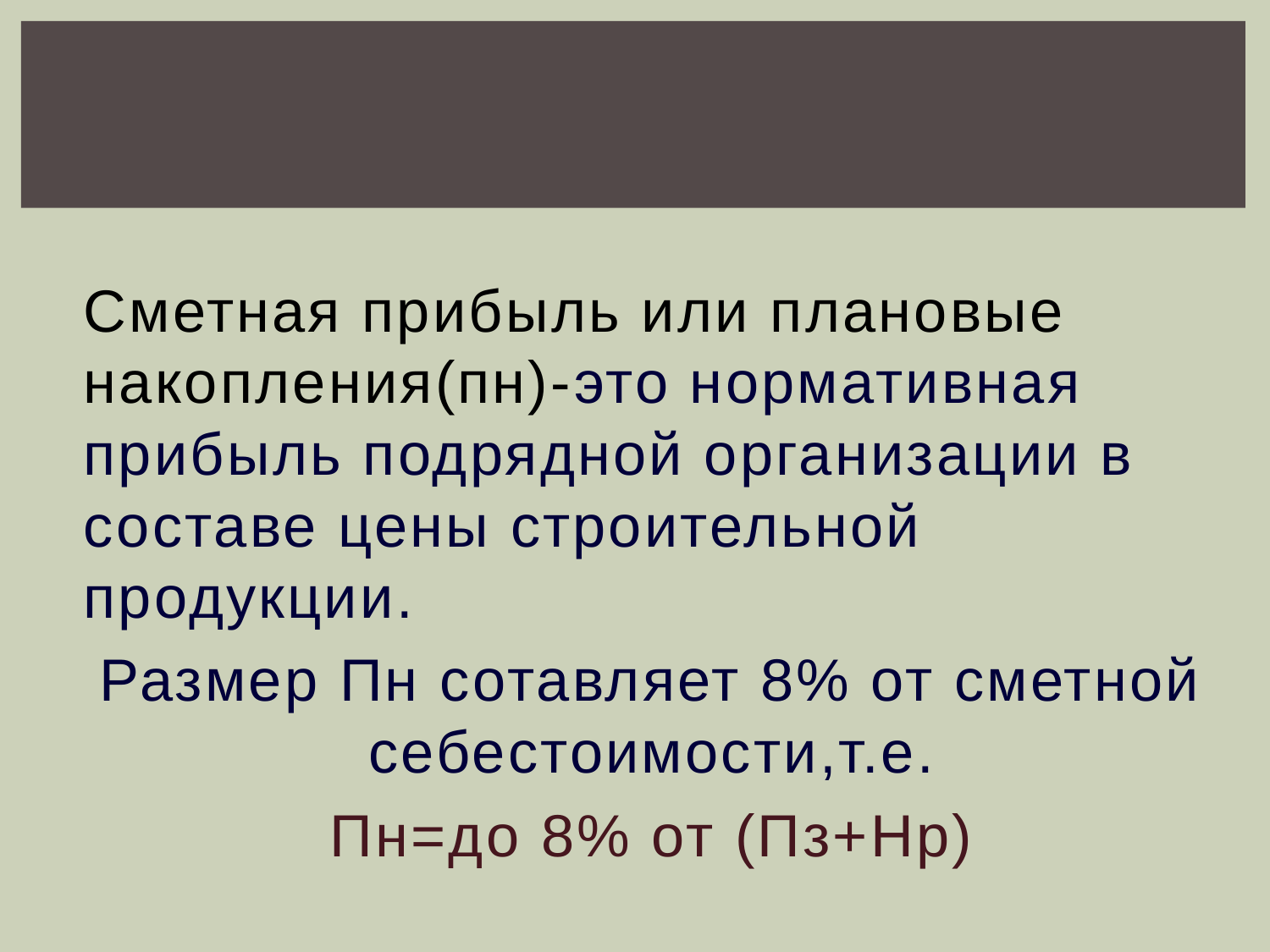

Сметная прибыль или плановые накопления(пн)-это нормативная прибыль подрядной организации в составе цены строительной продукции.
Размер Пн сотавляет 8% от сметной себестоимости,т.е.
Пн=до 8% от (Пз+Нр)